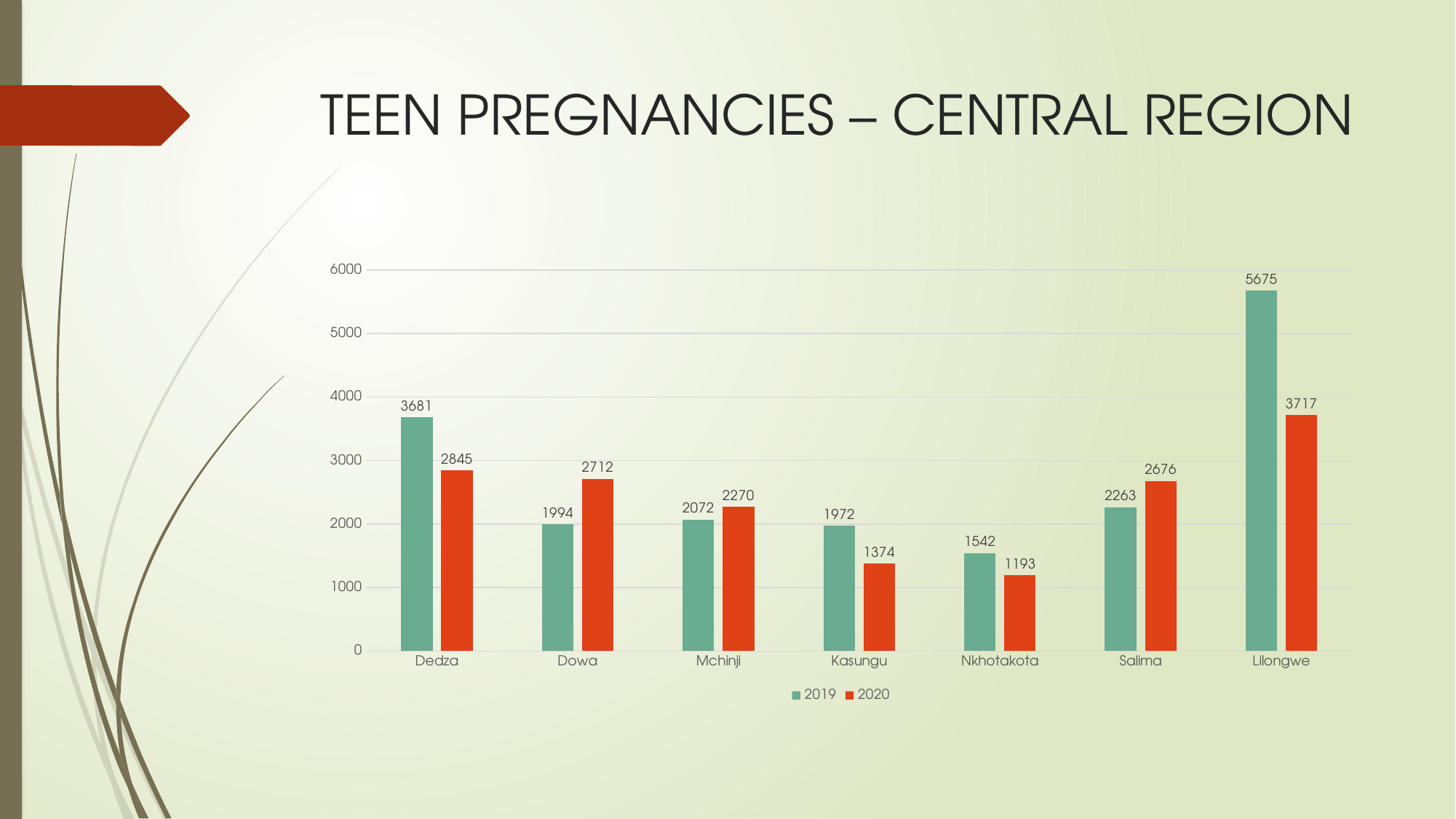

# TEEN PREGNANCIES – CENTRAL REGION

[unsupported chart]